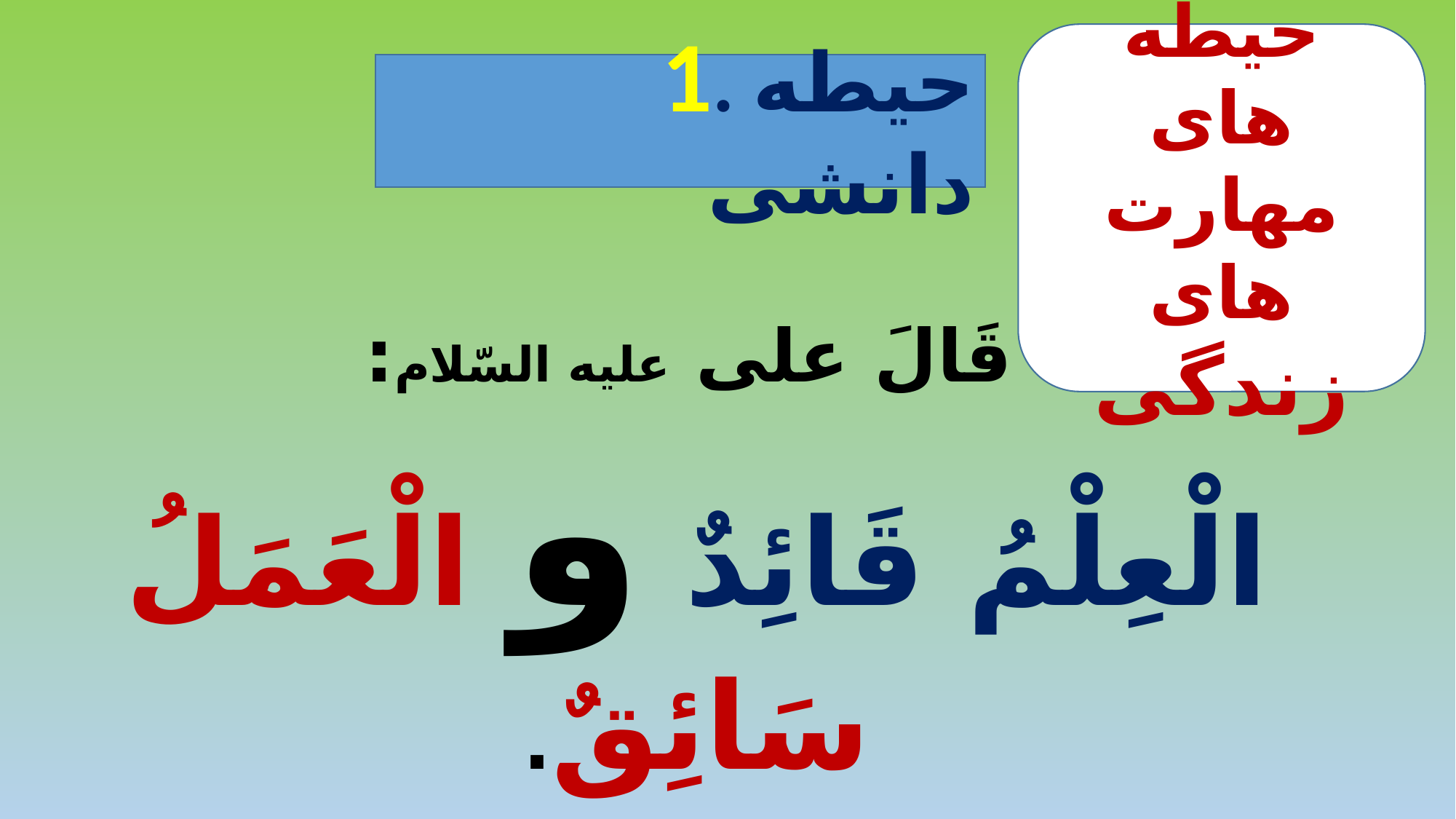

حیطه های مهارت های زندگی
1. حیطه دانشی
قَالَ علی علیه السّلام:‏
الْعِلْمُ‏ قَائِدٌ و الْعَمَلُ سَائِقٌ.
 تحف العقول، النص، ص: 208